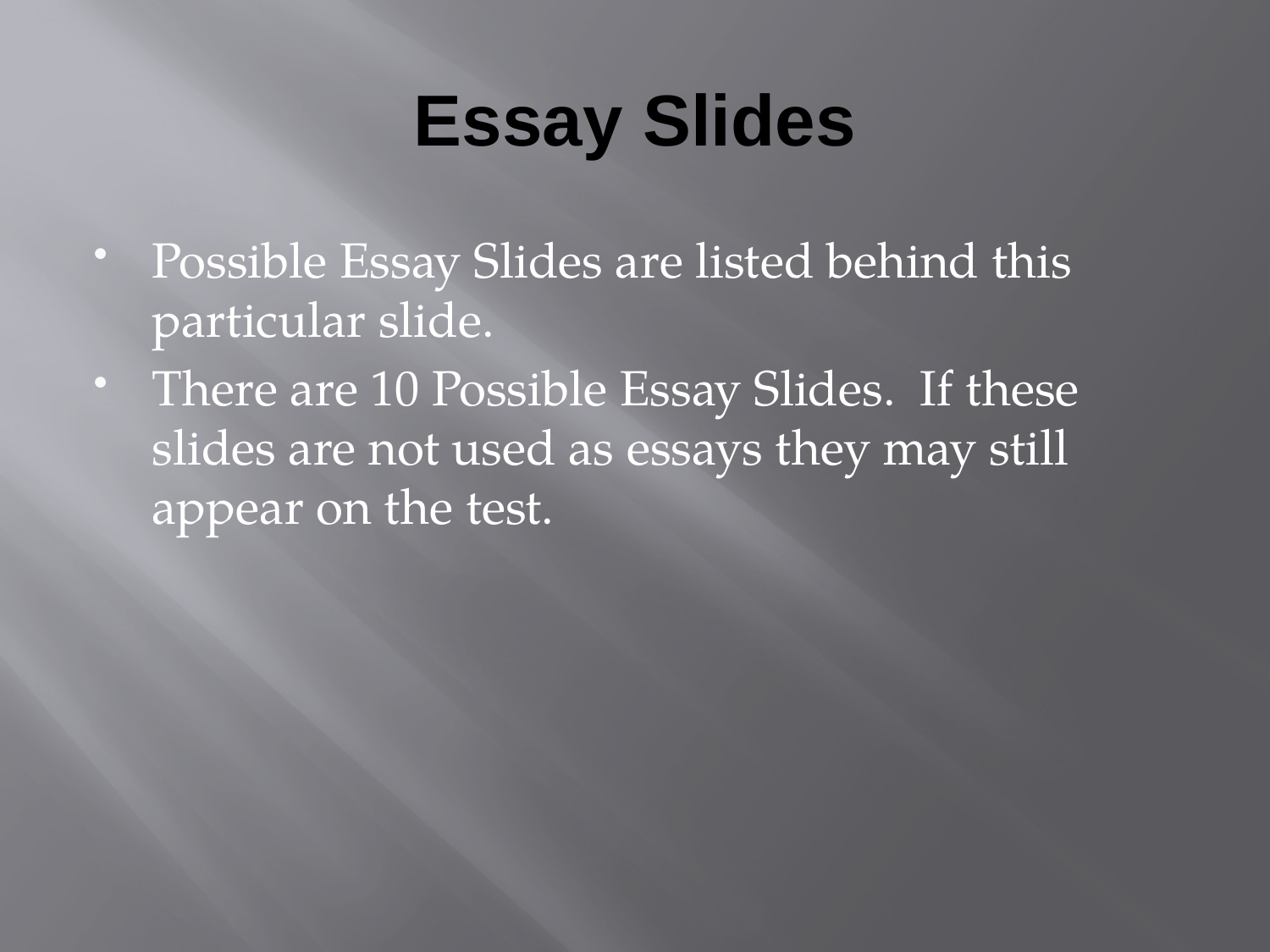

# Essay Slides
Possible Essay Slides are listed behind this particular slide.
There are 10 Possible Essay Slides.  If these slides are not used as essays they may still appear on the test.